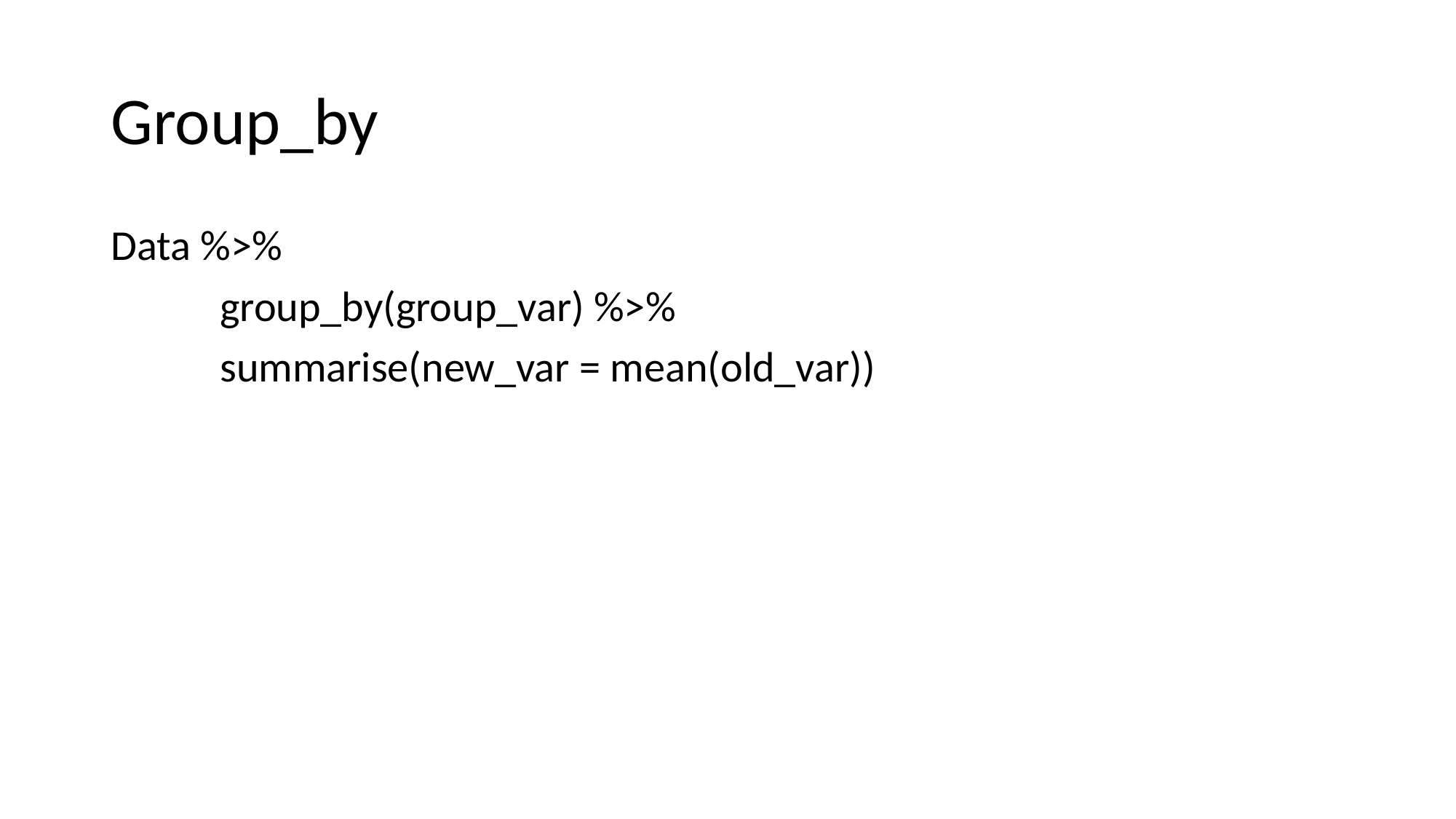

# Group_by
Data %>%
	group_by(group_var) %>%
	summarise(new_var = mean(old_var))